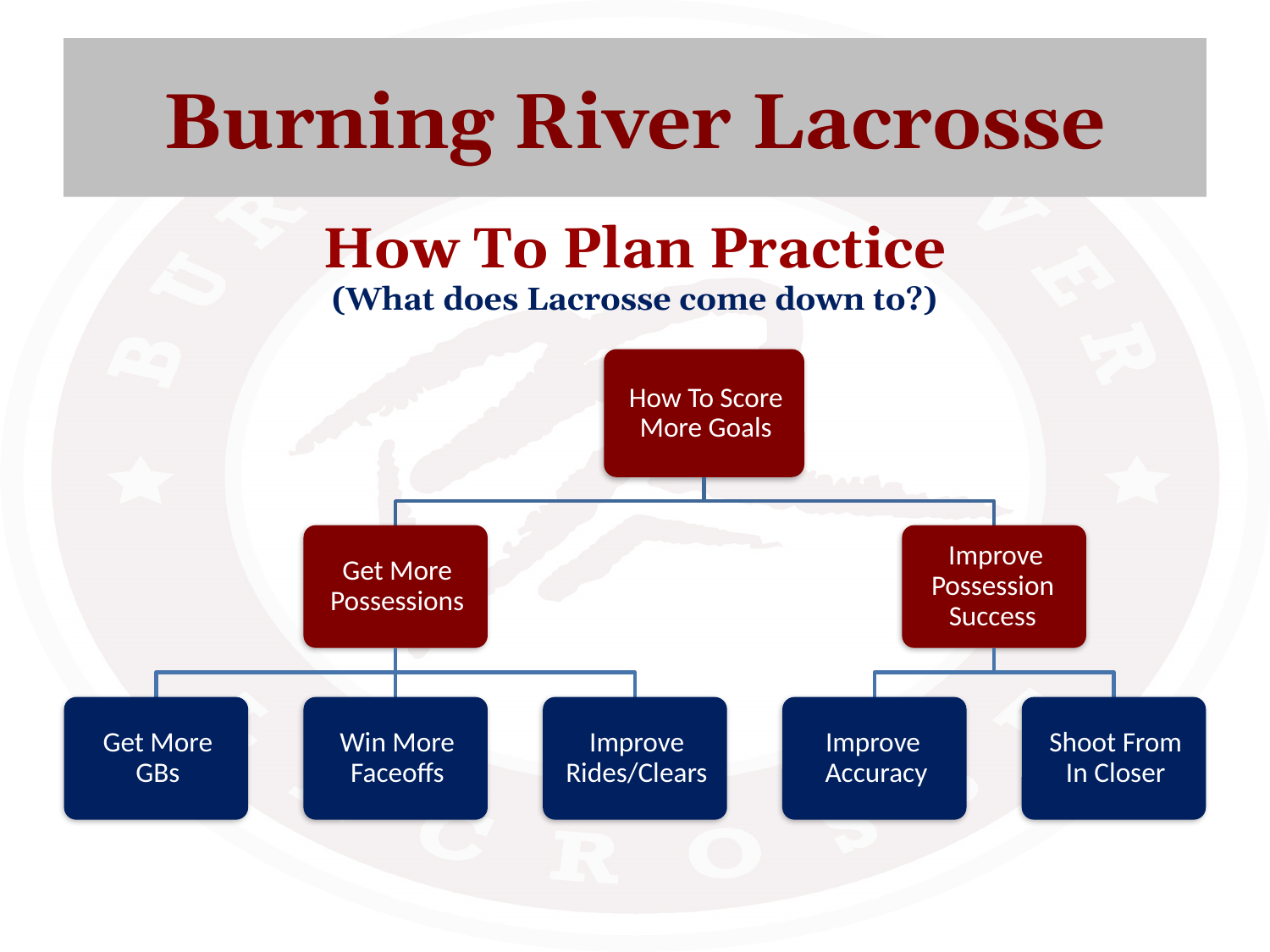

# Burning River Lacrosse
How To Plan Practice
(What does Lacrosse come down to?)
How To Score More Goals
Get More Possessions
Get More GBs
Win More Faceoffs
Improve Rides/Clears
Improve Possession  Success
Improve  Accuracy
Shoot From In Closer